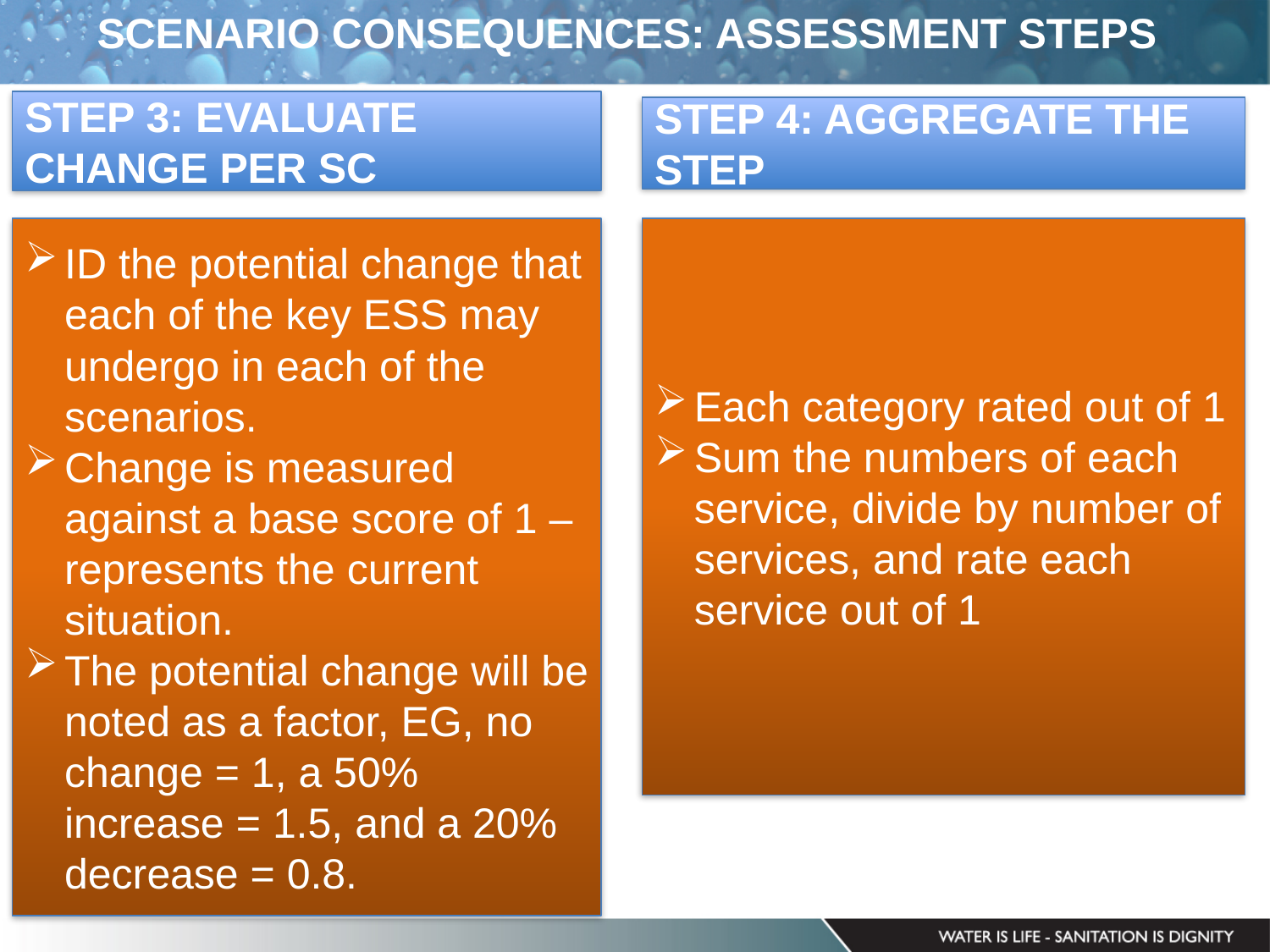

SCENARIO CONSEQUENCES: ASSESSMENT STEPS
STEP 3: EVALUATE CHANGE PER SC
STEP 4: AGGREGATE THE STEP
ID the potential change that each of the key ESS may undergo in each of the scenarios.
Change is measured against a base score of 1 –represents the current situation.
The potential change will be noted as a factor, EG, no change = 1, a 50% increase = 1.5, and a 20% decrease = 0.8.
Each category rated out of 1
Sum the numbers of each service, divide by number of services, and rate each service out of 1